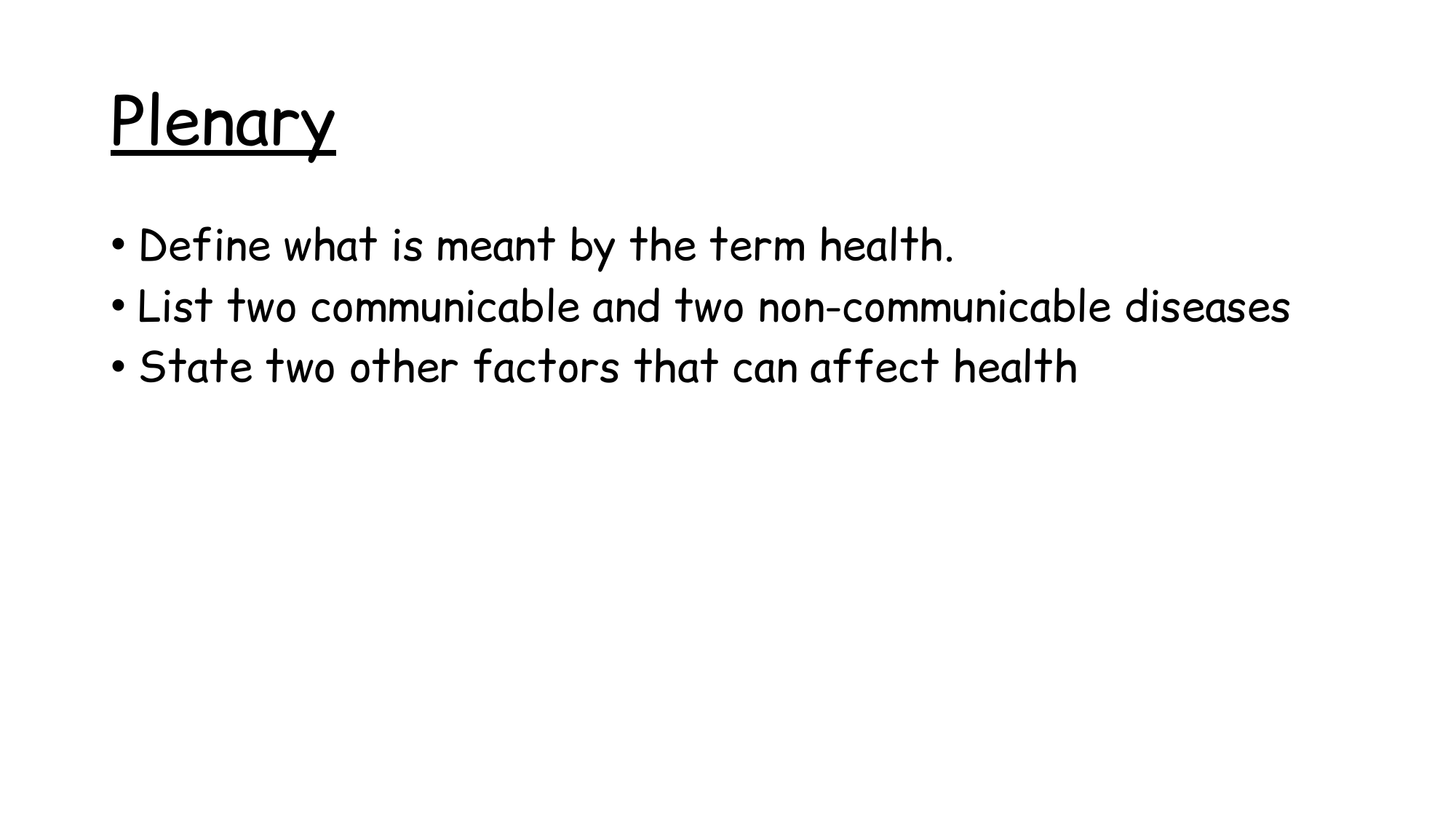

# Plenary
Define what is meant by the term health.
List two communicable and two non-communicable diseases
State two other factors that can affect health